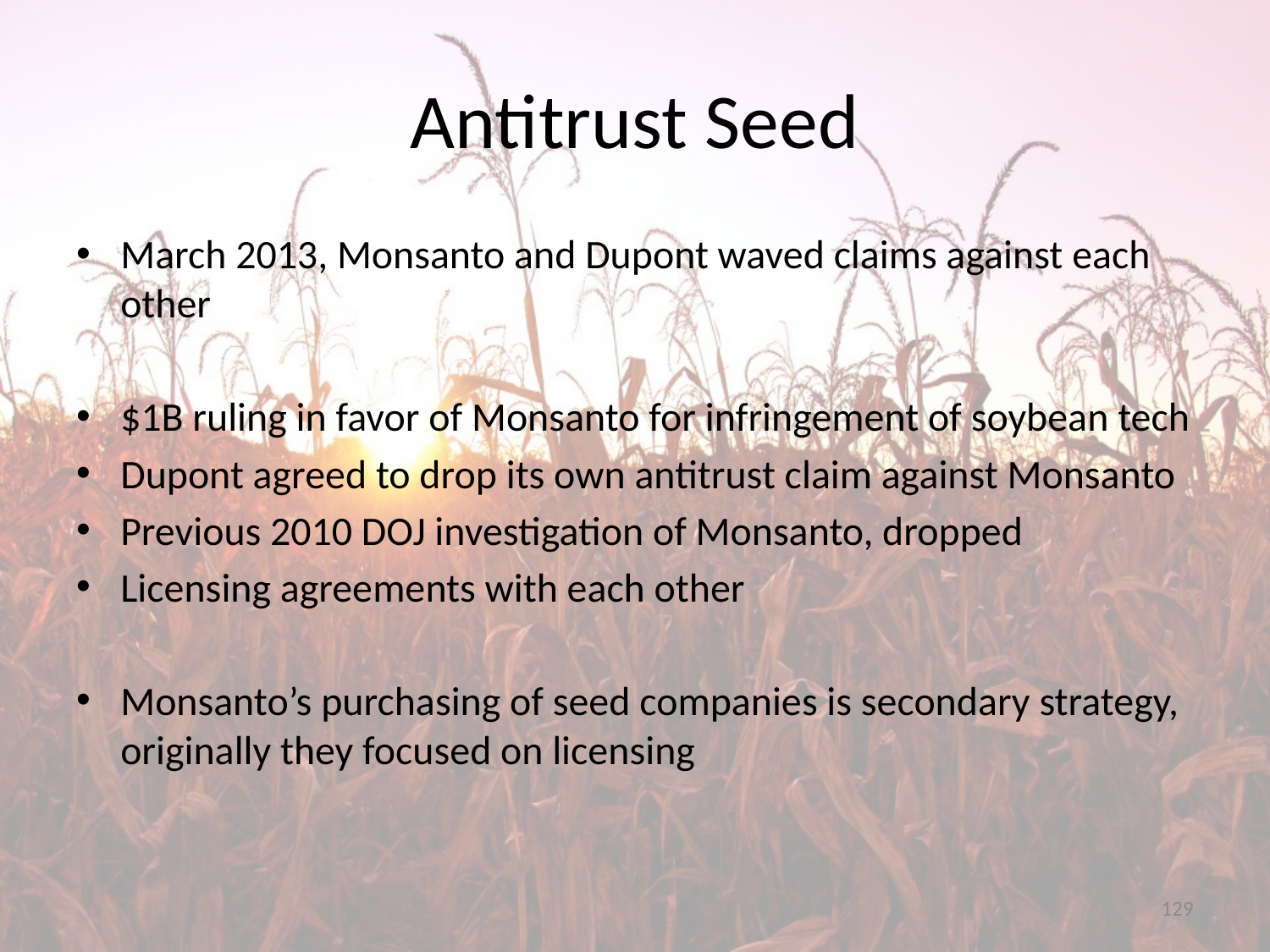

# Antitrust Seed
March 2013, Monsanto and Dupont waved claims against each other

$1B ruling in favor of Monsanto for infringement of soybean tech
Dupont agreed to drop its own antitrust claim against Monsanto
Previous 2010 DOJ investigation of Monsanto, dropped
Licensing agreements with each other

Monsanto’s purchasing of seed companies is secondary strategy, originally they focused on licensing
129